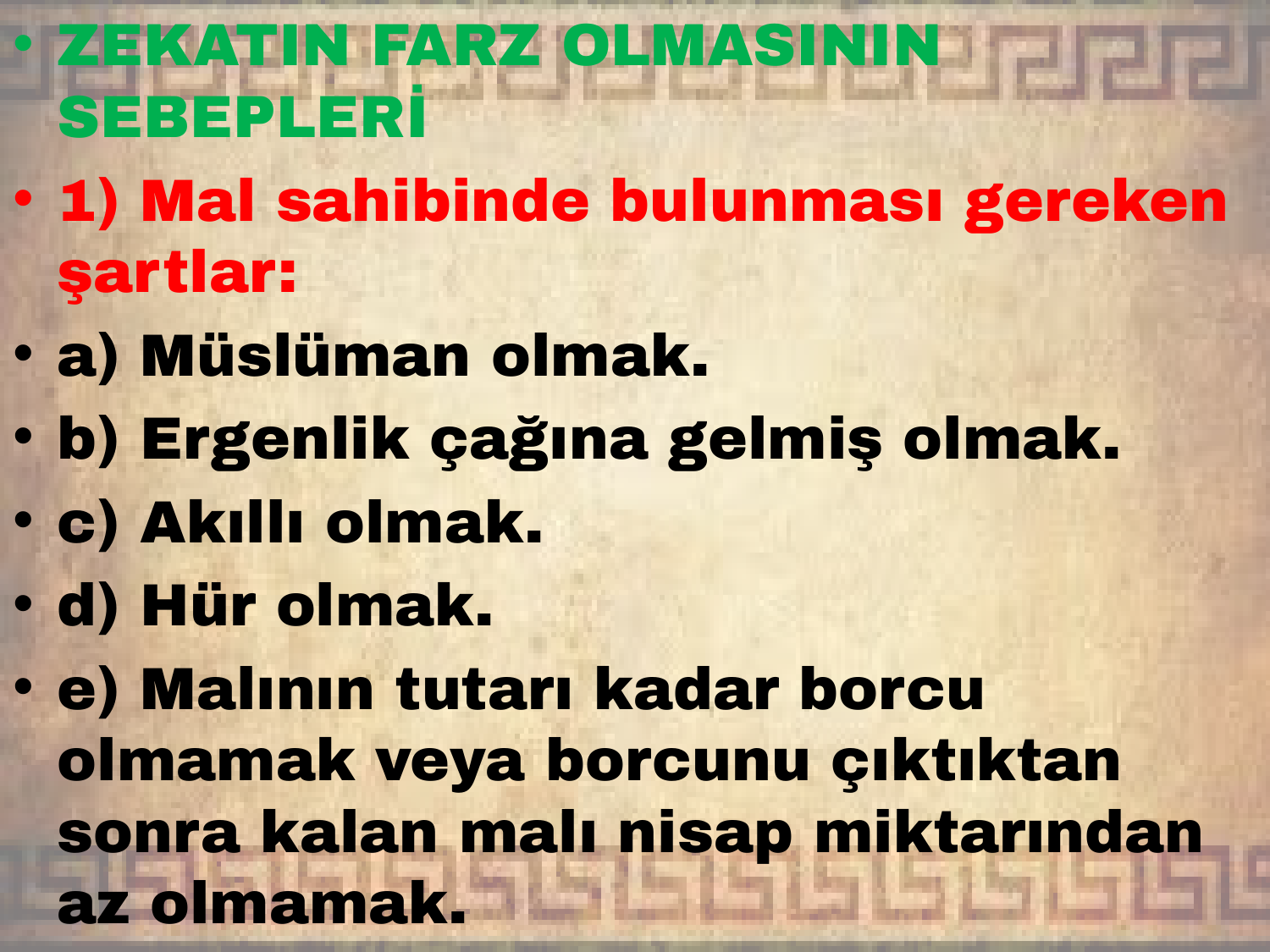

ZEKATIN FARZ OLMASININ SEBEPLERİ
1) Mal sahibinde bulunması gereken şartlar:
a) Müslüman olmak.
b) Ergenlik çağına gelmiş olmak.
c) Akıllı olmak.
d) Hür olmak.
e) Malının tutarı kadar borcu olmamak veya borcunu çıktıktan sonra kalan malı nisap miktarından az olmamak.